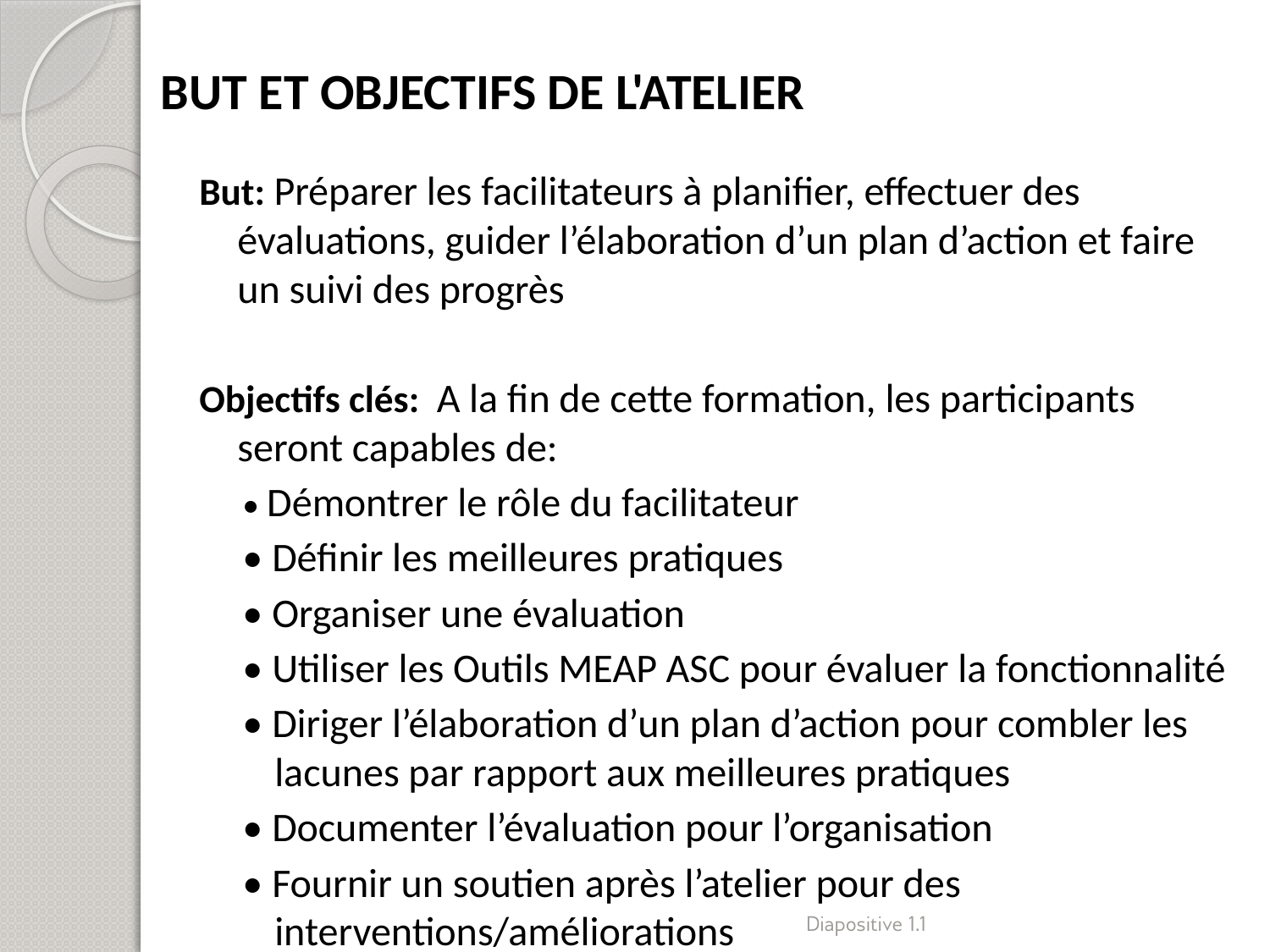

# BUT ET OBJECTIFS DE L'ATELIER
But: Préparer les facilitateurs à planifier, effectuer des évaluations, guider l’élaboration d’un plan d’action et faire un suivi des progrès

Objectifs clés:  A la fin de cette formation, les participants seront capables de:
• Démontrer le rôle du facilitateur
• Définir les meilleures pratiques
• Organiser une évaluation
• Utiliser les Outils MEAP ASC pour évaluer la fonctionnalité
• Diriger l’élaboration d’un plan d’action pour combler les lacunes par rapport aux meilleures pratiques
• Documenter l’évaluation pour l’organisation
• Fournir un soutien après l’atelier pour des interventions/améliorations

Diapositive 1.1